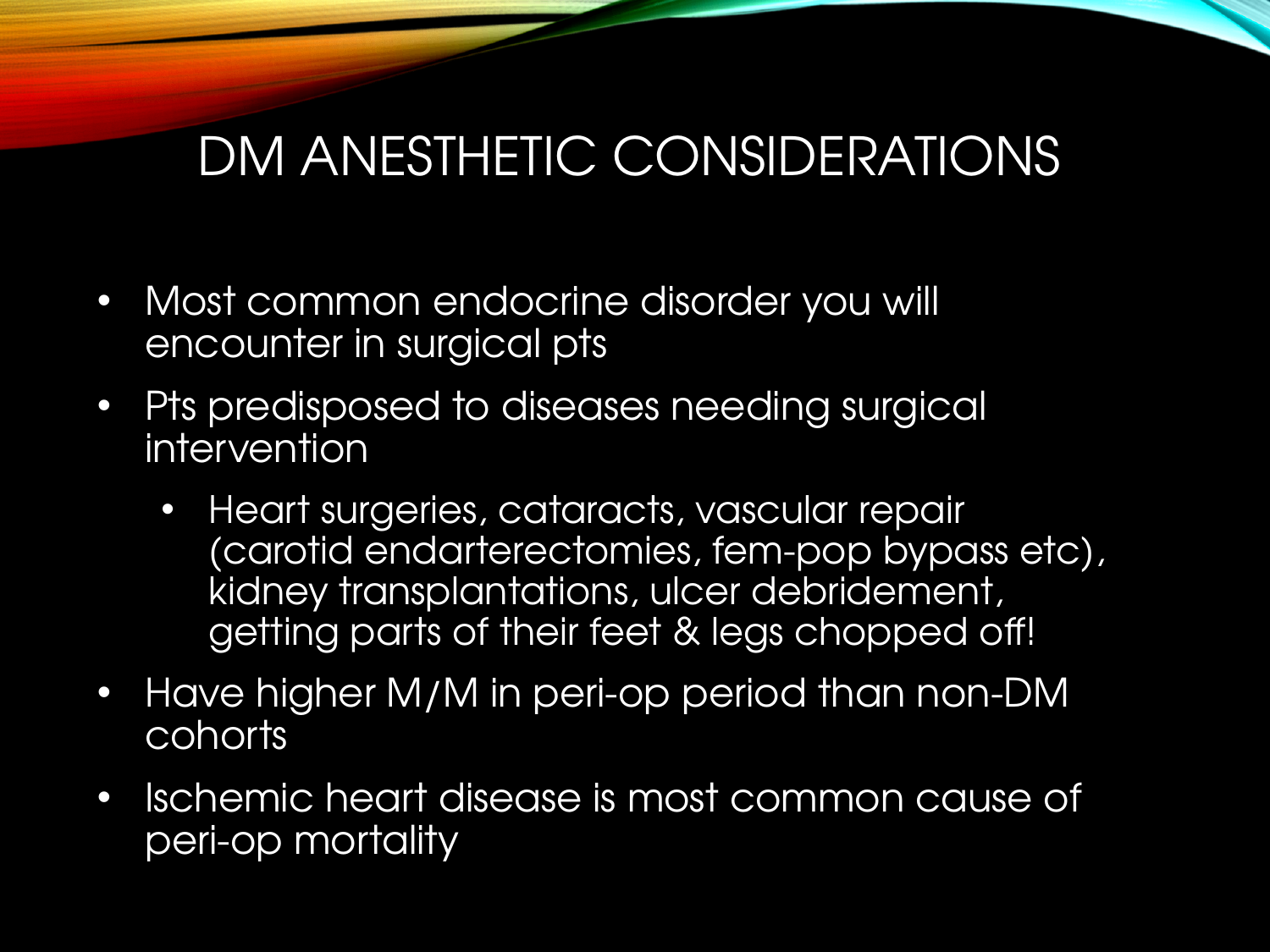

# DM Anesthetic Considerations
Most common endocrine disorder you will encounter in surgical pts
Pts predisposed to diseases needing surgical intervention
Heart surgeries, cataracts, vascular repair (carotid endarterectomies, fem-pop bypass etc), kidney transplantations, ulcer debridement, getting parts of their feet & legs chopped off!
Have higher M/M in peri-op period than non-DM cohorts
Ischemic heart disease is most common cause of peri-op mortality